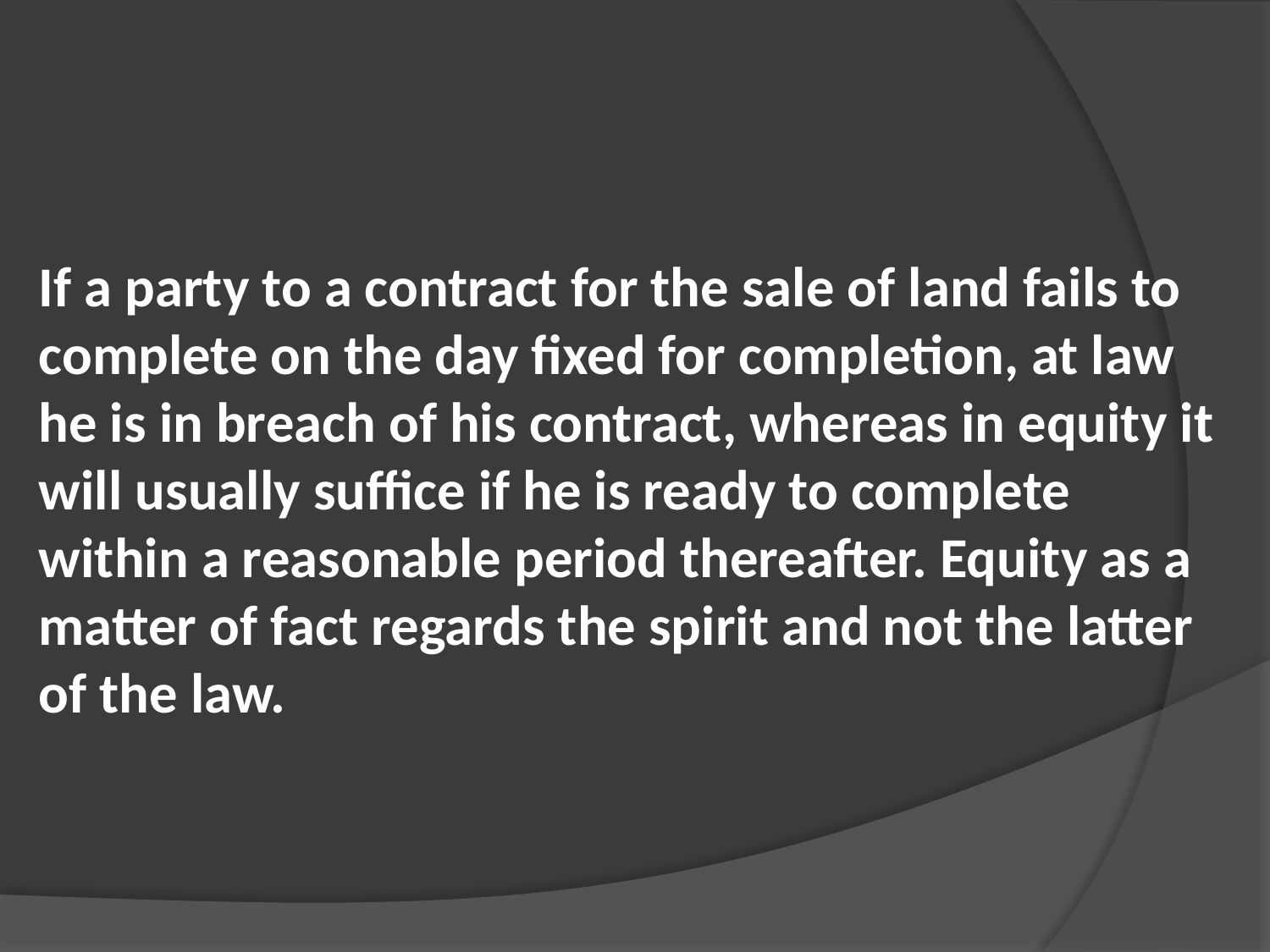

If a party to a contract for the sale of land fails to complete on the day fixed for completion, at law he is in breach of his contract, whereas in equity it will usually suffice if he is ready to complete within a reasonable period thereafter. Equity as a matter of fact regards the spirit and not the latter of the law.